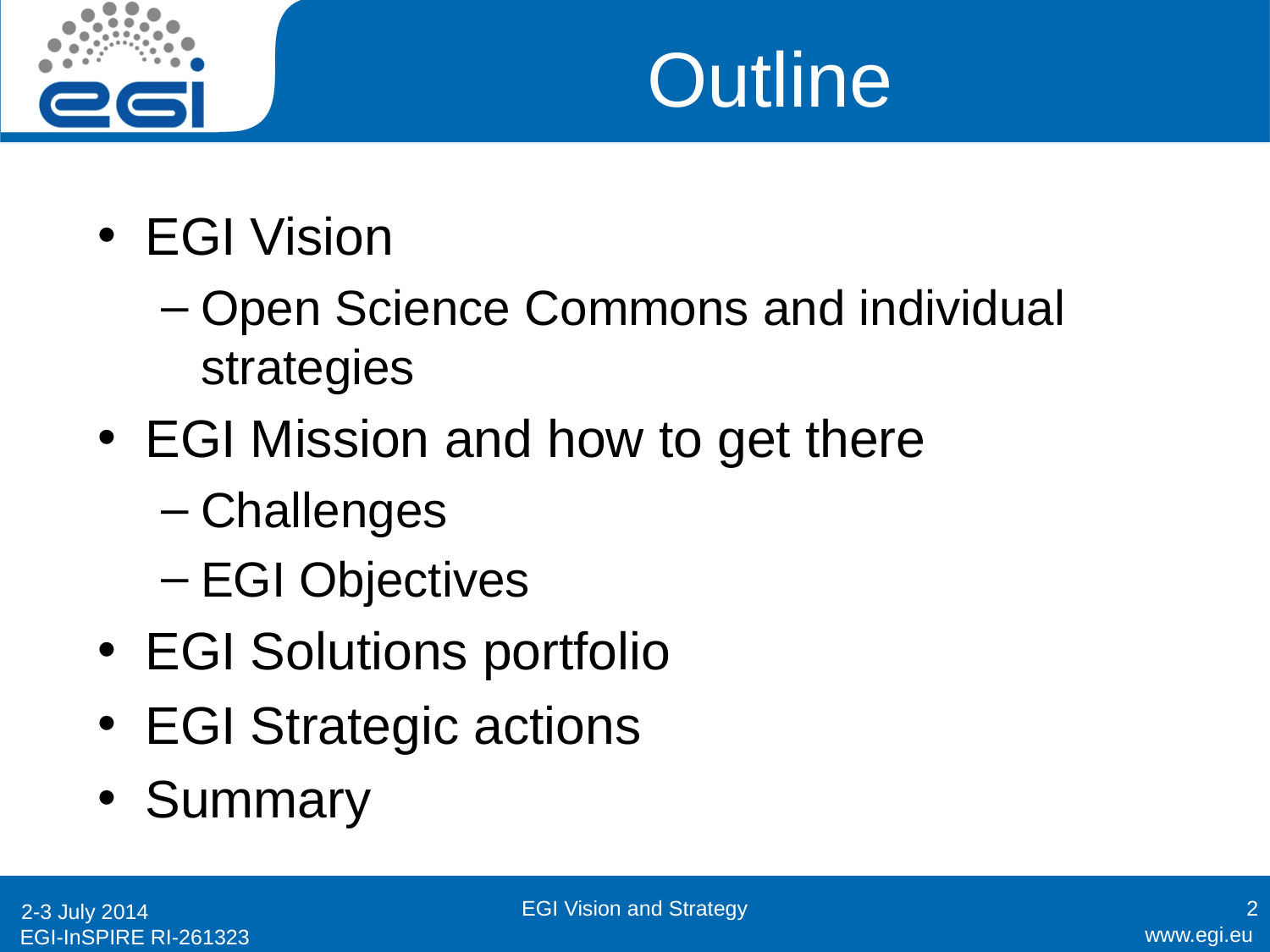

# Outline
EGI Vision
Open Science Commons and individual strategies
EGI Mission and how to get there
Challenges
EGI Objectives
EGI Solutions portfolio
EGI Strategic actions
Summary
EGI Vision and Strategy
2
2-3 July 2014